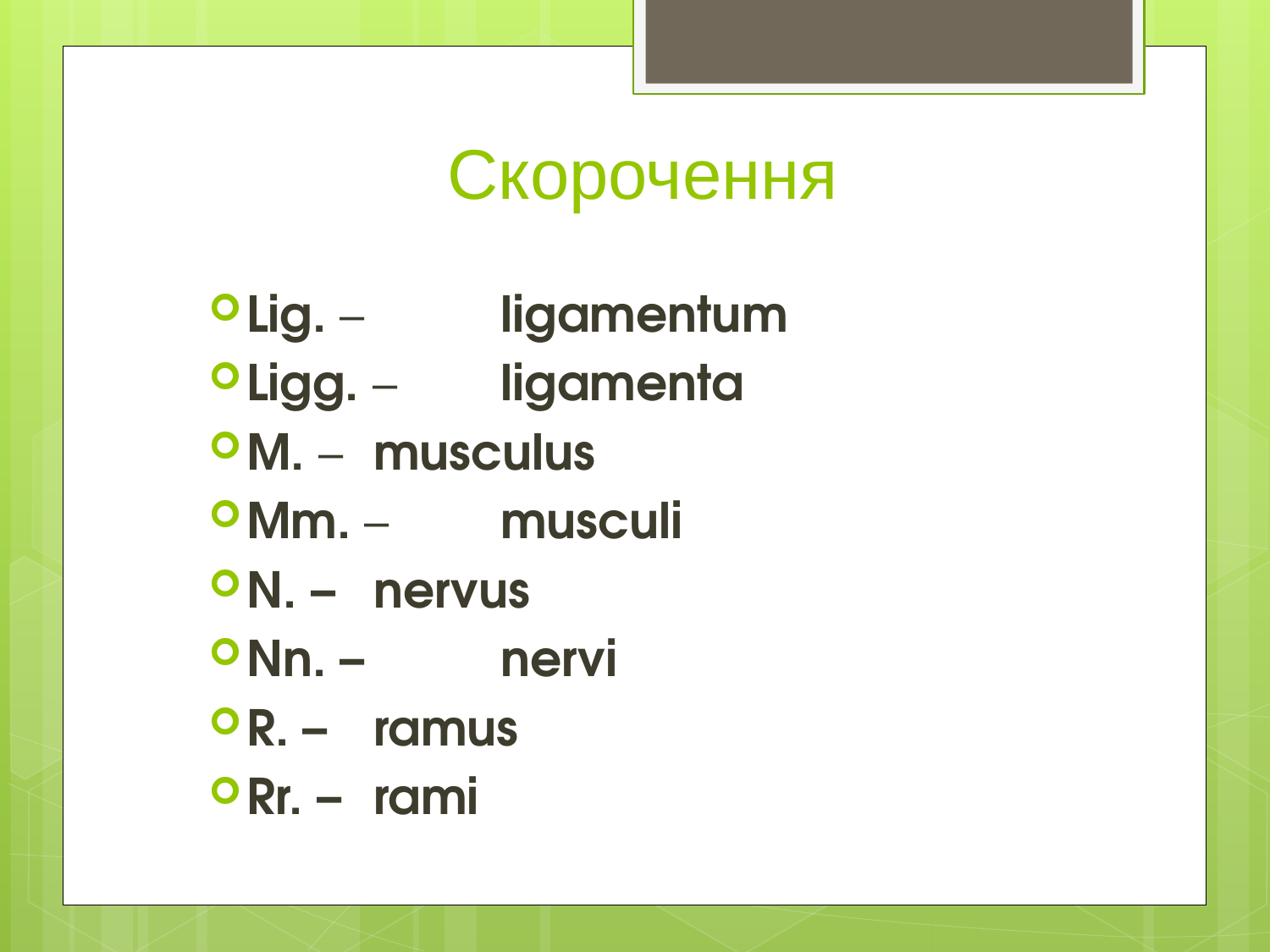

# Скорочення
Lig. – 	ligamentum
Ligg. – 	ligamenta
M. – 	musculus
Mm. – 	musculi
N. – 	nervus
Nn. – 	nervi
R. – 	ramus
Rr. – 	rami